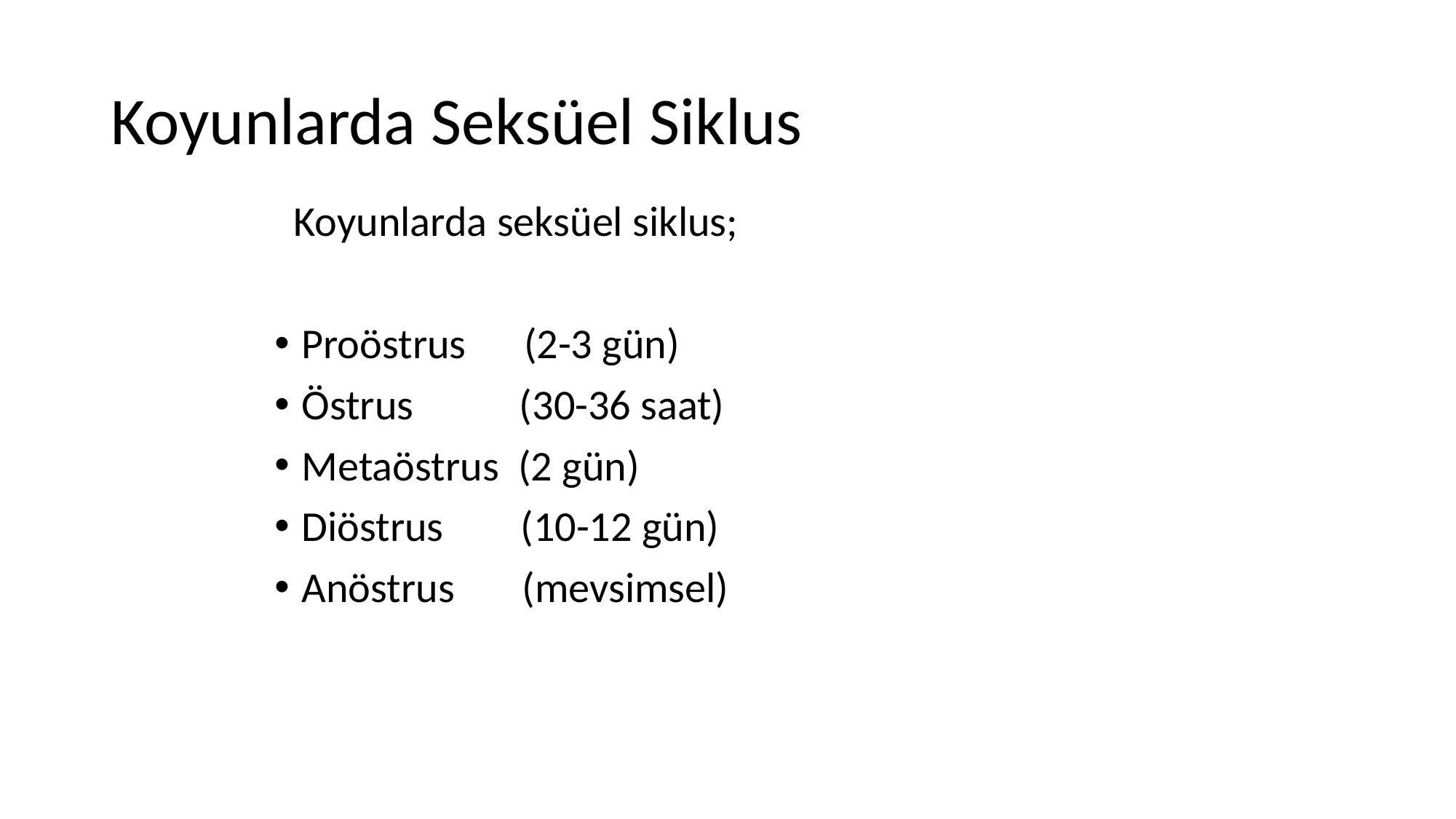

# Koyunlarda Seksüel Siklus
  Koyunlarda seksüel siklus;

Proöstrus      (2-3 gün)
Östrus           (30-36 saat)
Metaöstrus  (2 gün)
Diöstrus        (10-12 gün)
Anöstrus       (mevsimsel)